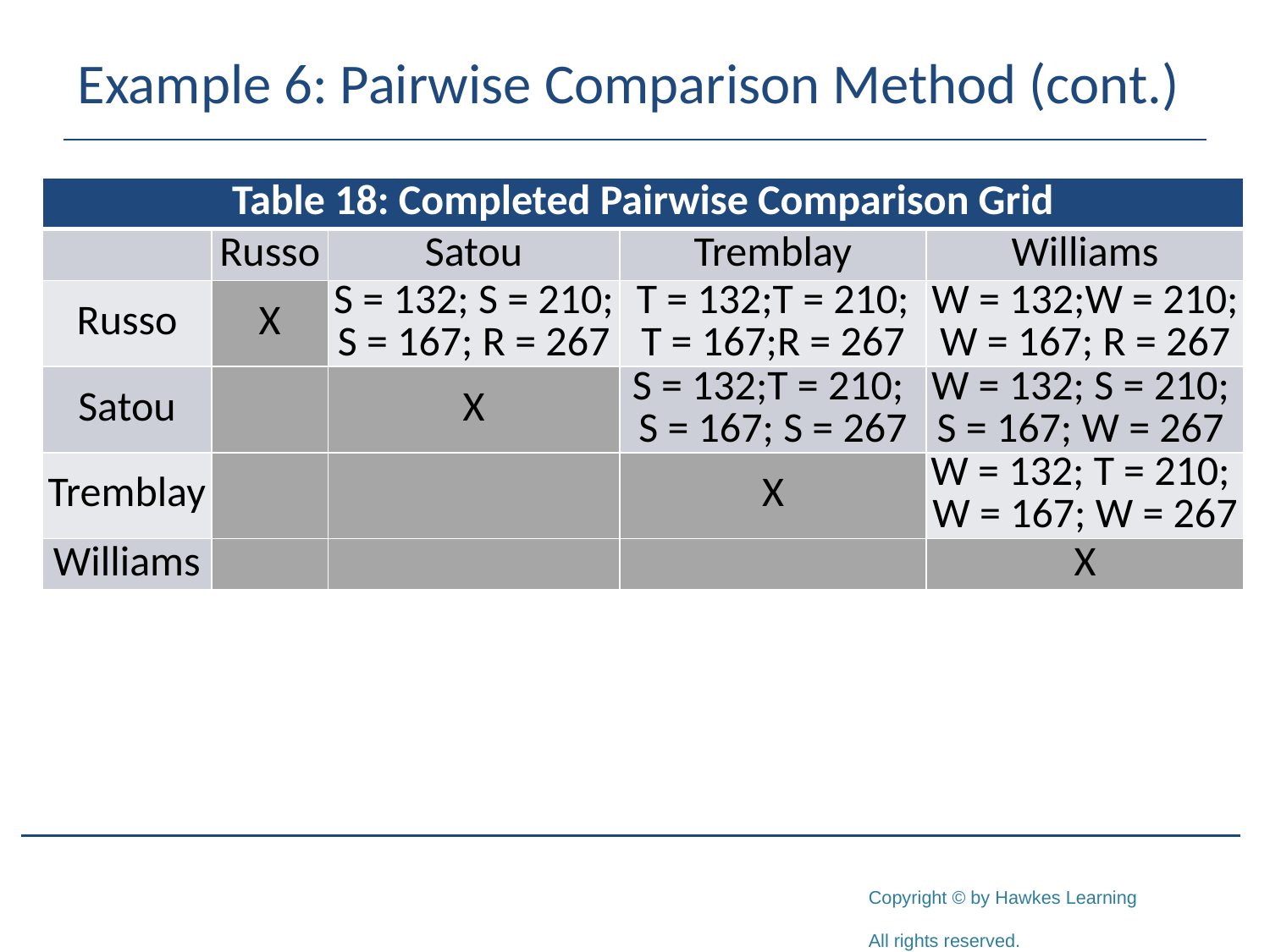

# Example 6: Pairwise Comparison Method (cont.)
| Table 18: Completed Pairwise Comparison Grid |  |  |  |  |
| --- | --- | --- | --- | --- |
|  | Russo | Satou | Tremblay | Williams |
| Russo | X | S = 132; S = 210; S = 167; R = 267 | T = 132;T = 210; T = 167;R = 267 | W = 132;W = 210; W = 167; R = 267 |
| Satou |  | X | S = 132;T = 210; S = 167; S = 267 | W = 132; S = 210; S = 167; W = 267 |
| Tremblay |  |  | X | W = 132; T = 210; W = 167; W = 267 |
| Williams |  |  |  | X |